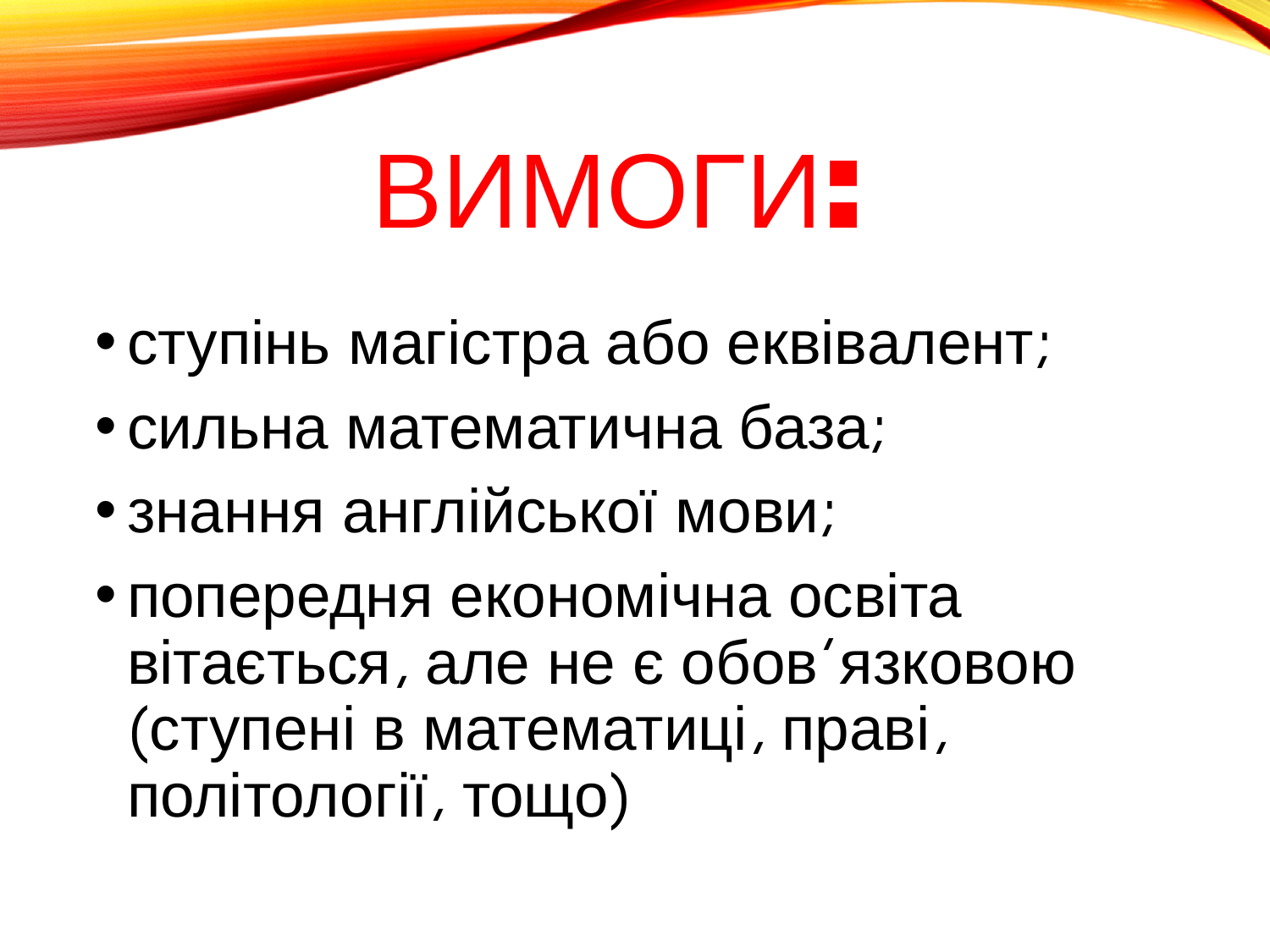

# Вимоги:
ступінь магістра або еквівалент;
сильна математична база;
знання англійської мови;
попередня економічна освіта вітається, але не є обов’язковою (ступені в математиці, праві, політології, тощо)